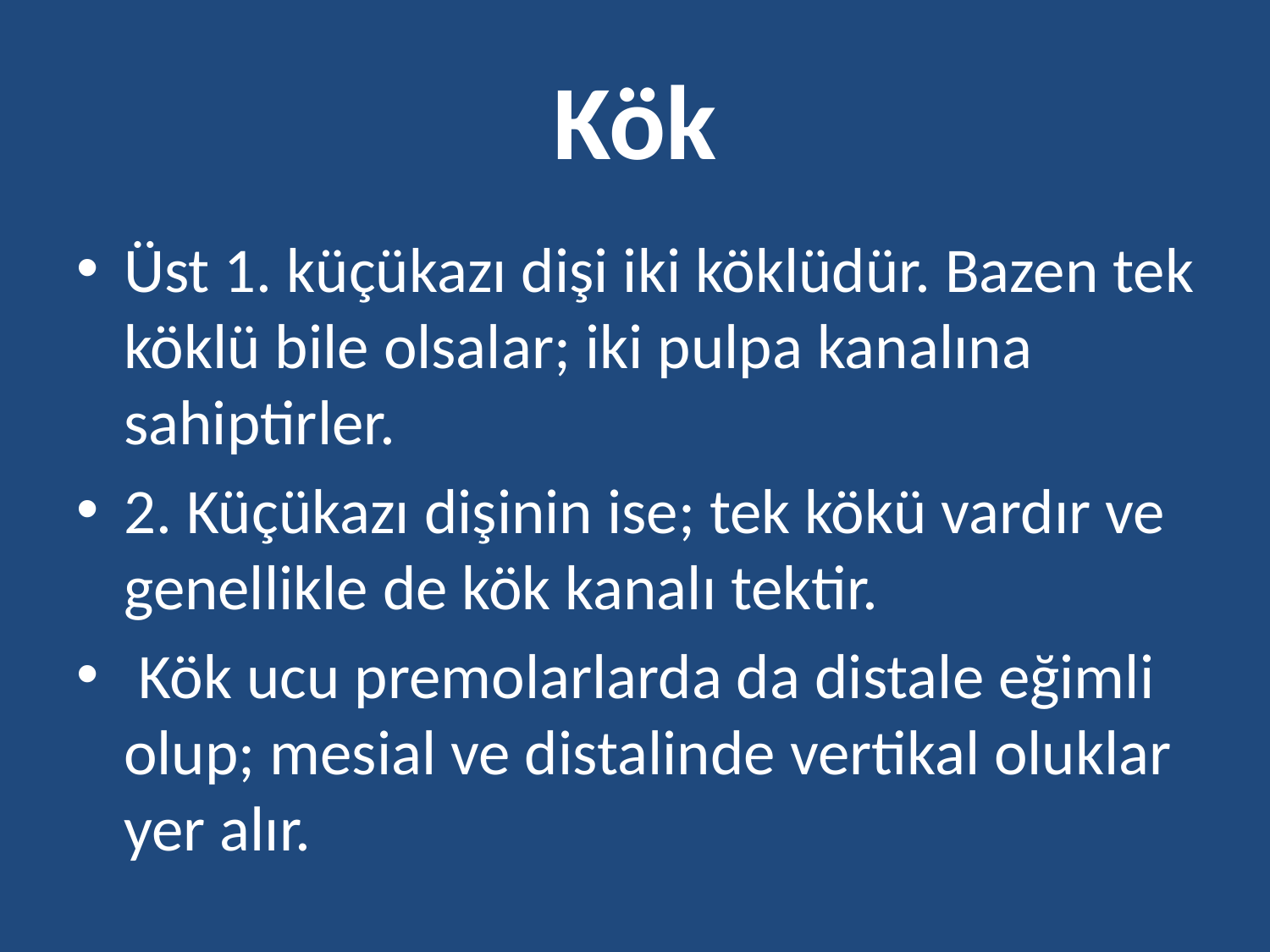

# Kök
Üst 1. küçükazı dişi iki köklüdür. Bazen tek köklü bile olsalar; iki pulpa kanalına sahiptirler.
2. Küçükazı dişinin ise; tek kökü vardır ve genellikle de kök kanalı tektir.
 Kök ucu premolarlarda da distale eğimli olup; mesial ve distalinde vertikal oluklar yer alır.